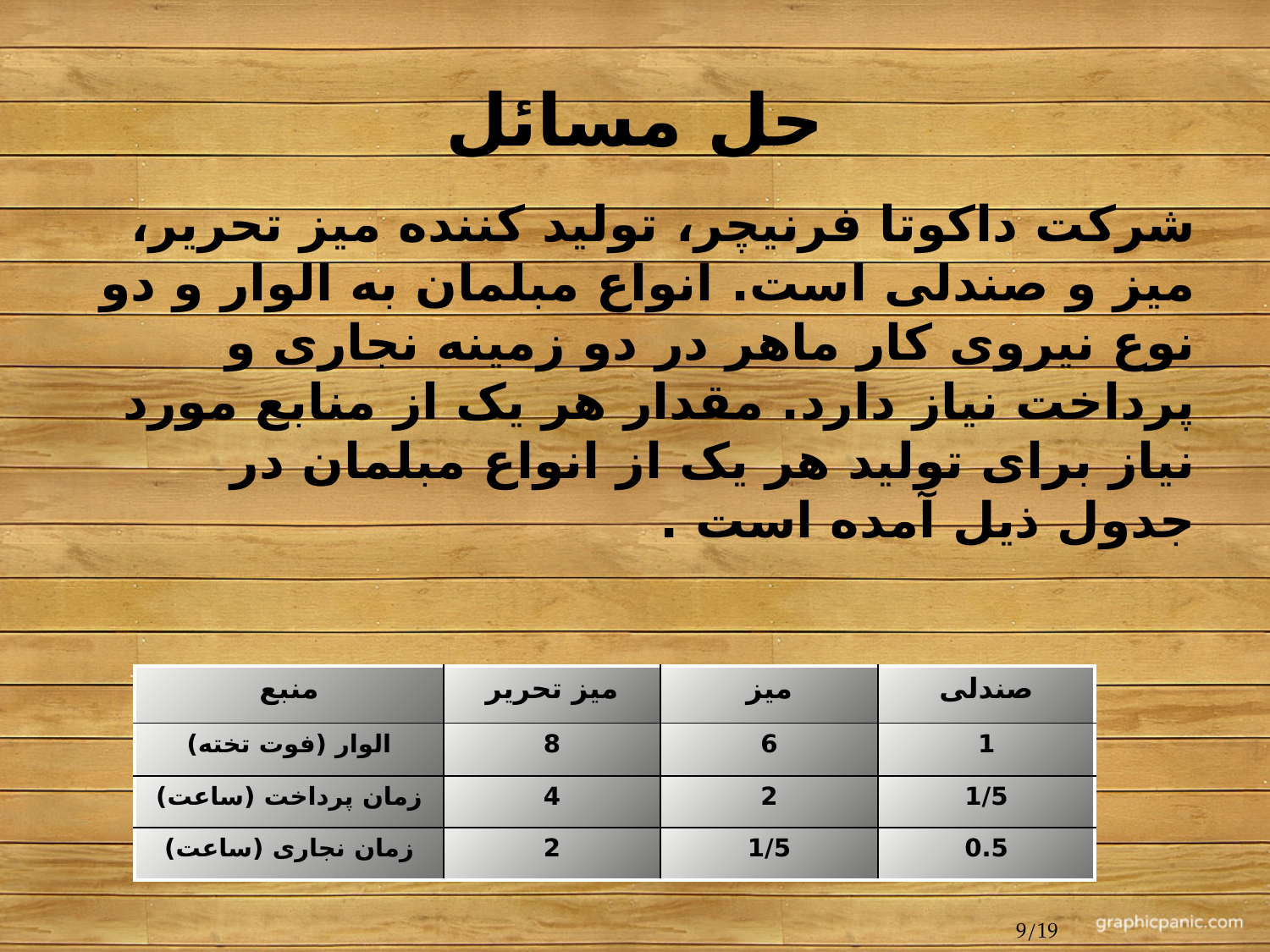

# حل مسائل
شرکت داکوتا فرنیچر، تولید کننده میز تحریر، میز و صندلی است. انواع مبلمان به الوار و دو نوع نیروی کار ماهر در دو زمینه نجاری و پرداخت نیاز دارد. مقدار هر یک از منابع مورد نیاز برای تولید هر یک از انواع مبلمان در جدول ذیل آمده است .
| منبع | میز تحریر | میز | صندلی |
| --- | --- | --- | --- |
| الوار (فوت تخته) | 8 | 6 | 1 |
| زمان پرداخت (ساعت) | 4 | 2 | 1/5 |
| زمان نجاری (ساعت) | 2 | 1/5 | 0.5 |
9/19